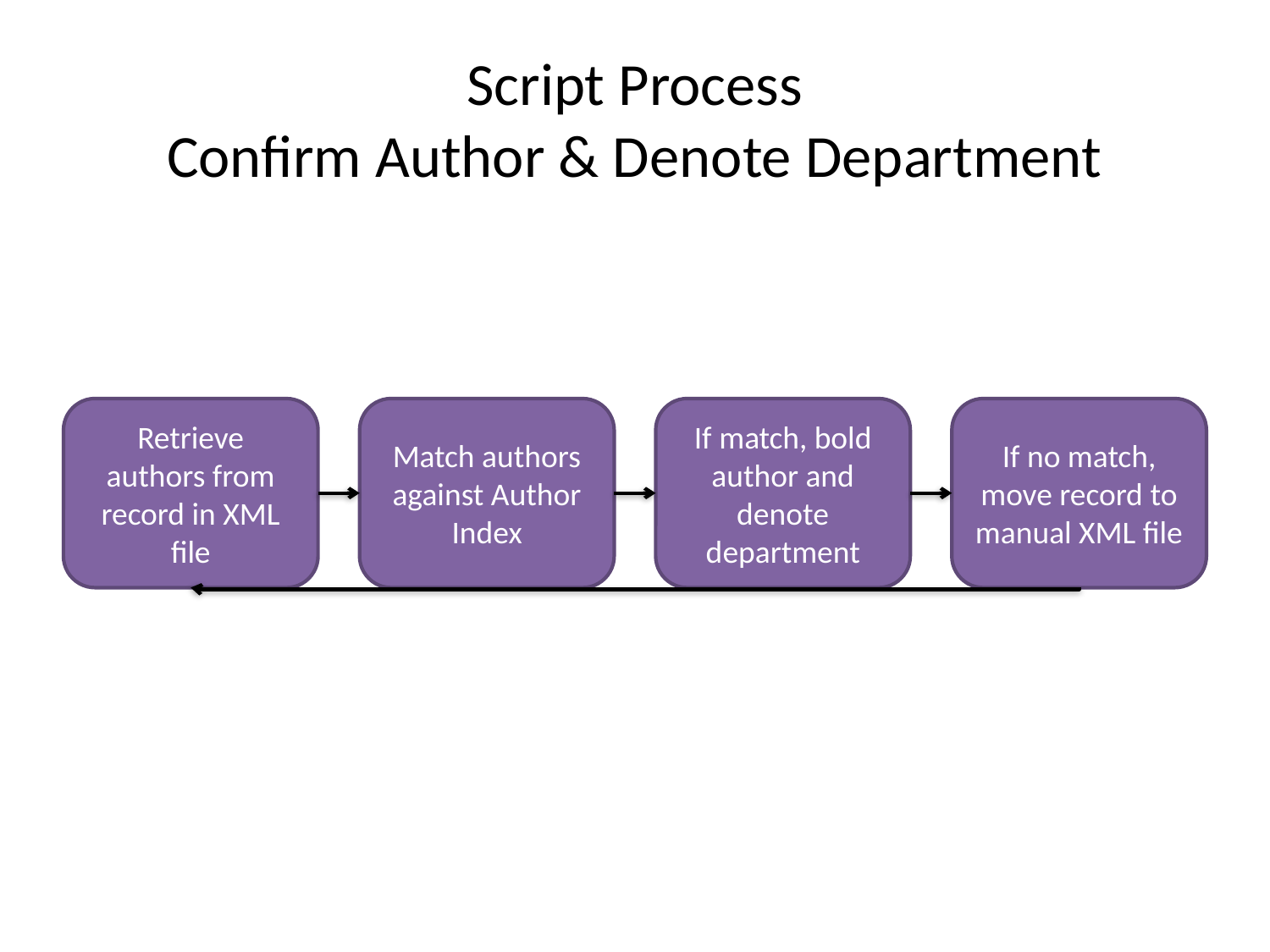

# Script Process Confirm Author & Denote Department
Retrieve authors from record in XML file
Match authors against Author Index
If match, bold author and denote department
If no match, move record to manual XML file